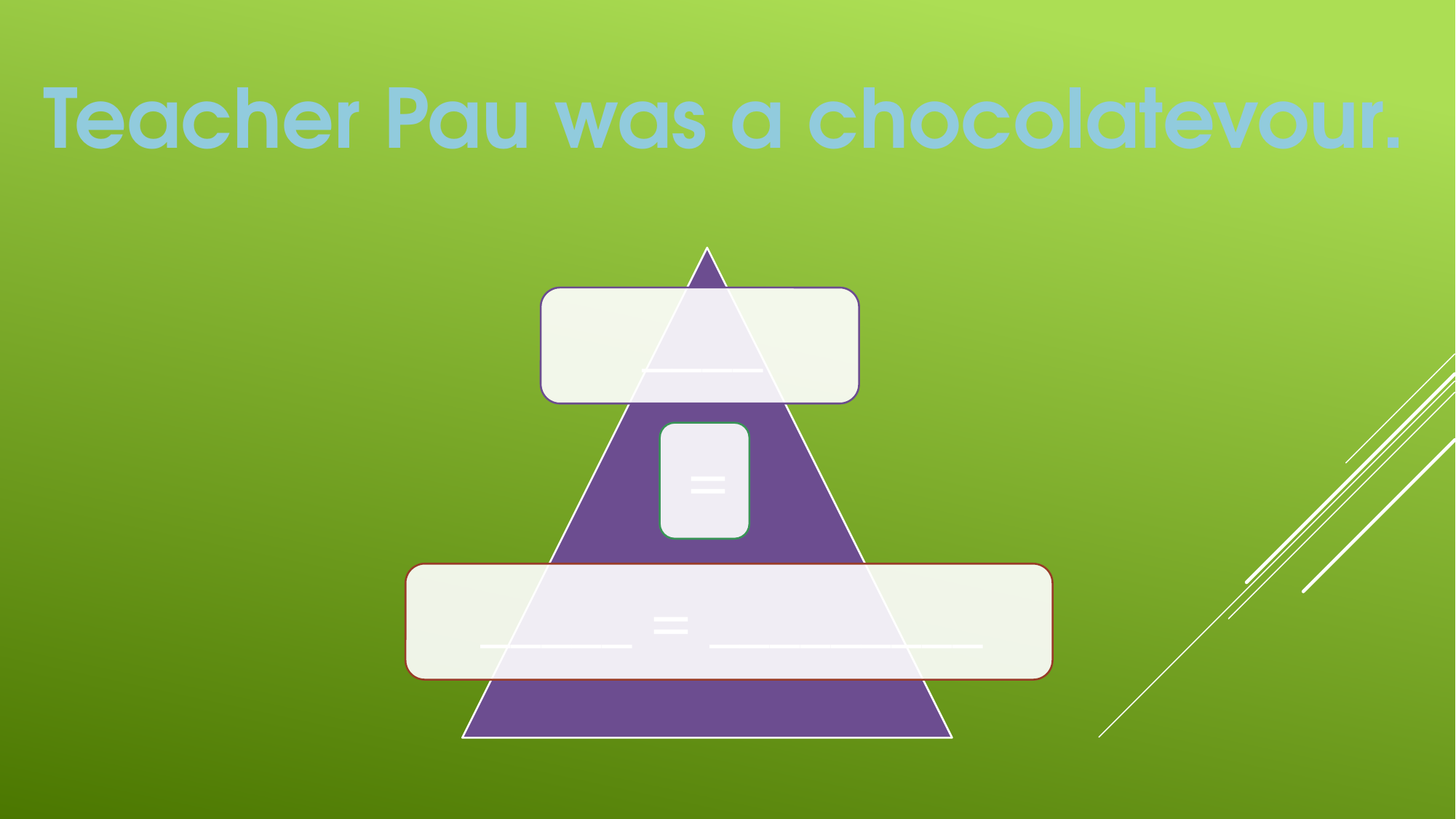

Teacher Pau was a chocolatevour.
____
=
_____ = _________